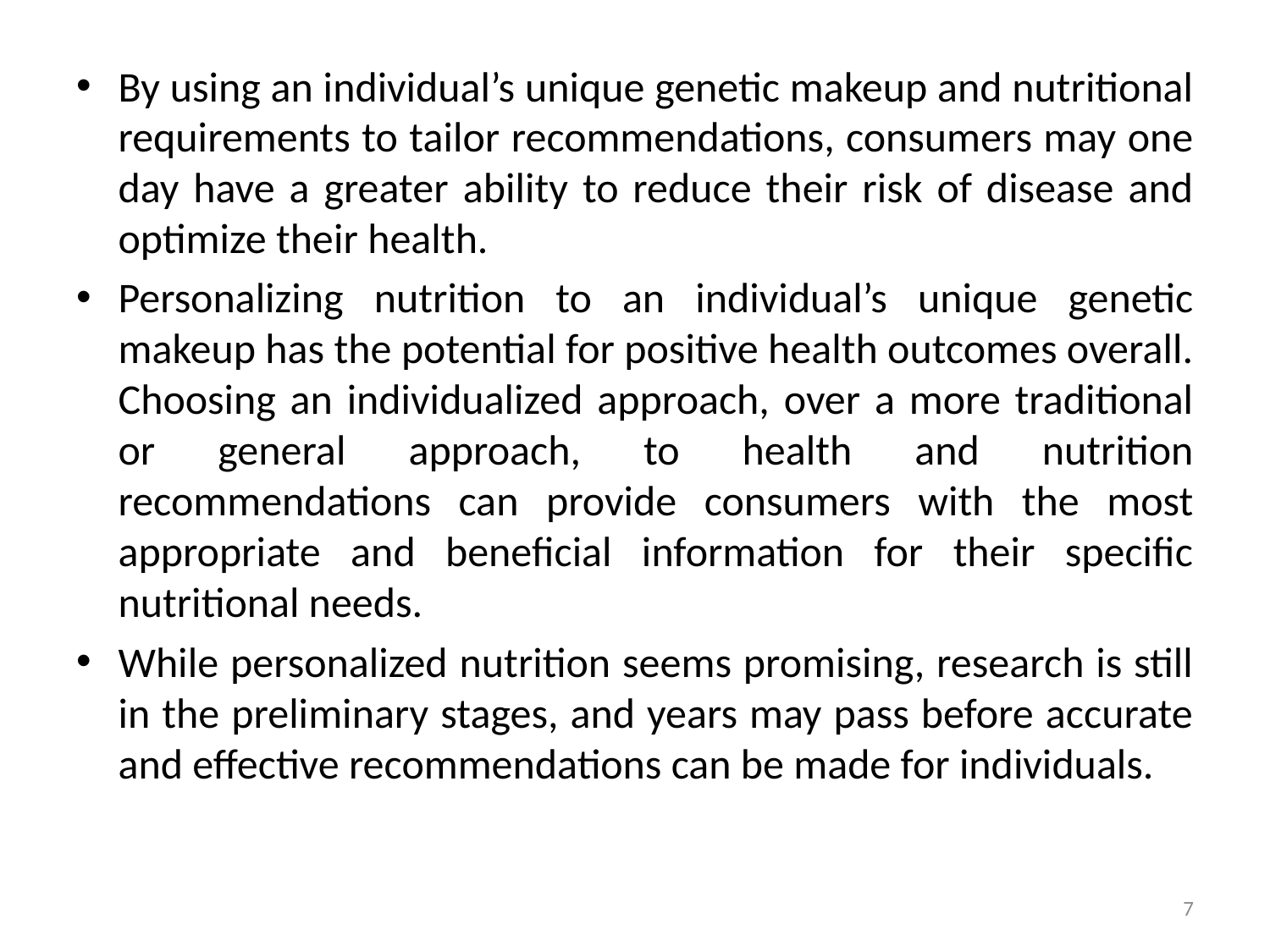

By using an individual’s unique genetic makeup and nutritional requirements to tailor recommendations, consumers may one day have a greater ability to reduce their risk of disease and optimize their health.
Personalizing nutrition to an individual’s unique genetic makeup has the potential for positive health outcomes overall. Choosing an individualized approach, over a more traditional or general approach, to health and nutrition recommendations can provide consumers with the most appropriate and beneficial information for their specific nutritional needs.
While personalized nutrition seems promising, research is still in the preliminary stages, and years may pass before accurate and effective recommendations can be made for individuals.
7